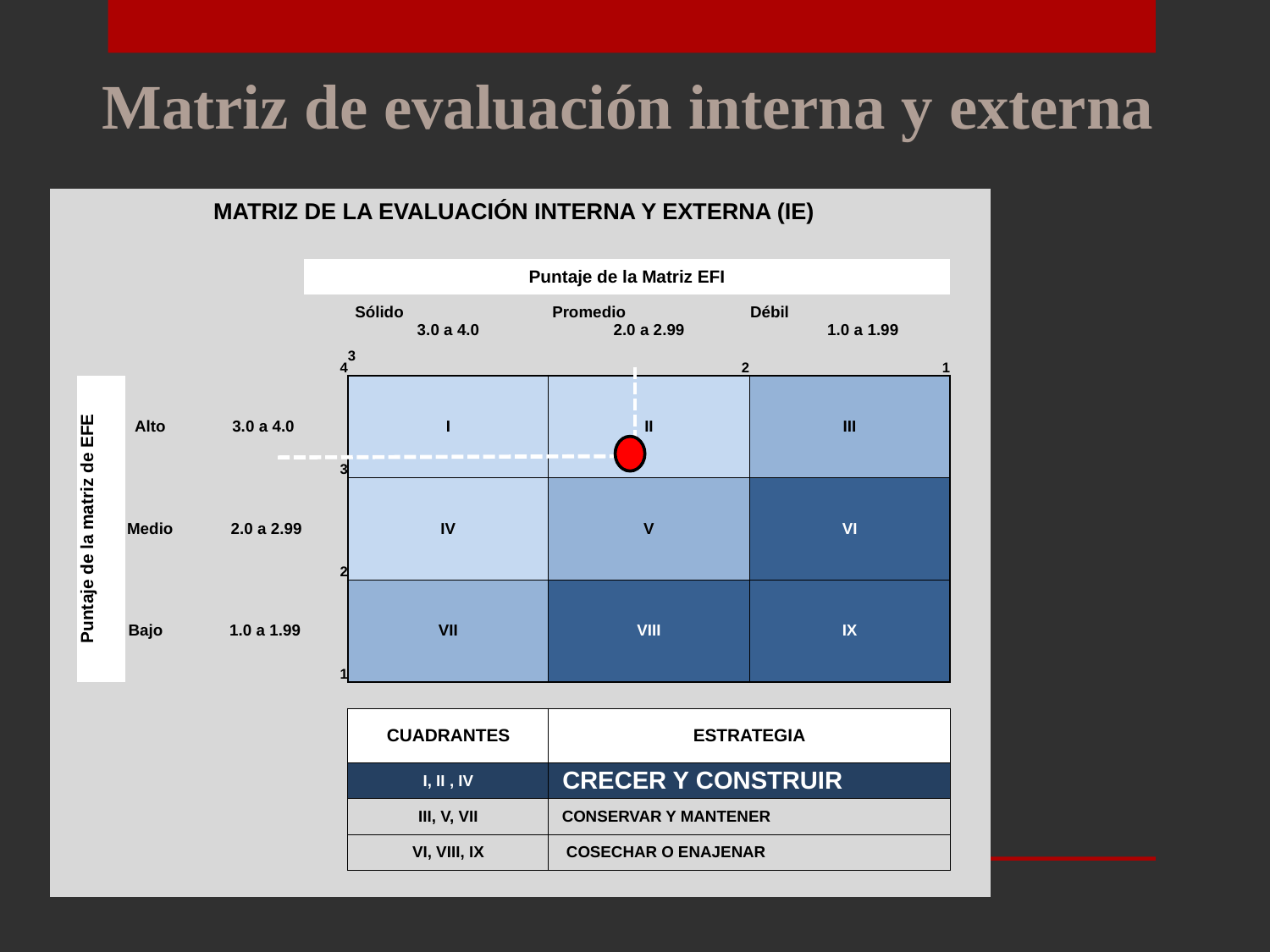

Matriz de evaluación interna y externa
|  | MATRIZ DE LA EVALUACIÓN INTERNA Y EXTERNA (IE) |  |  |  |  |  |  |
| --- | --- | --- | --- | --- | --- | --- | --- |
|  |  |  |  |  |  |  |  |
|  |  |  | Puntaje de la Matriz EFI |  |  |  |  |
|  |  |  |  | Sólido 3.0 a 4.0 | Promedio 2.0 a 2.99 | Débil 1.0 a 1.99 |  |
|  |  |  | 4 | 3 | 2 | 1 |  |
|  | Puntaje de la matriz de EFE | Alto 3.0 a 4.0 | 3 | I | II | III |  |
|  |  | Medio 2.0 a 2.99 | 2 | IV | V | VI |  |
|  |  | Bajo 1.0 a 1.99 | 1 | VII | VIII | IX |  |
|  |  |  |  |  |  |  |  |
|  |  |  |  | CUADRANTES | ESTRATEGIA |  |  |
|  |  |  |  | I, II , IV | CRECER Y CONSTRUIR |  |  |
|  |  |  |  | III, V, VII | CONSERVAR Y MANTENER |  |  |
|  |  |  |  | VI, VIII, IX | COSECHAR O ENAJENAR |  |  |
|  |  |  |  |  |  |  |  |